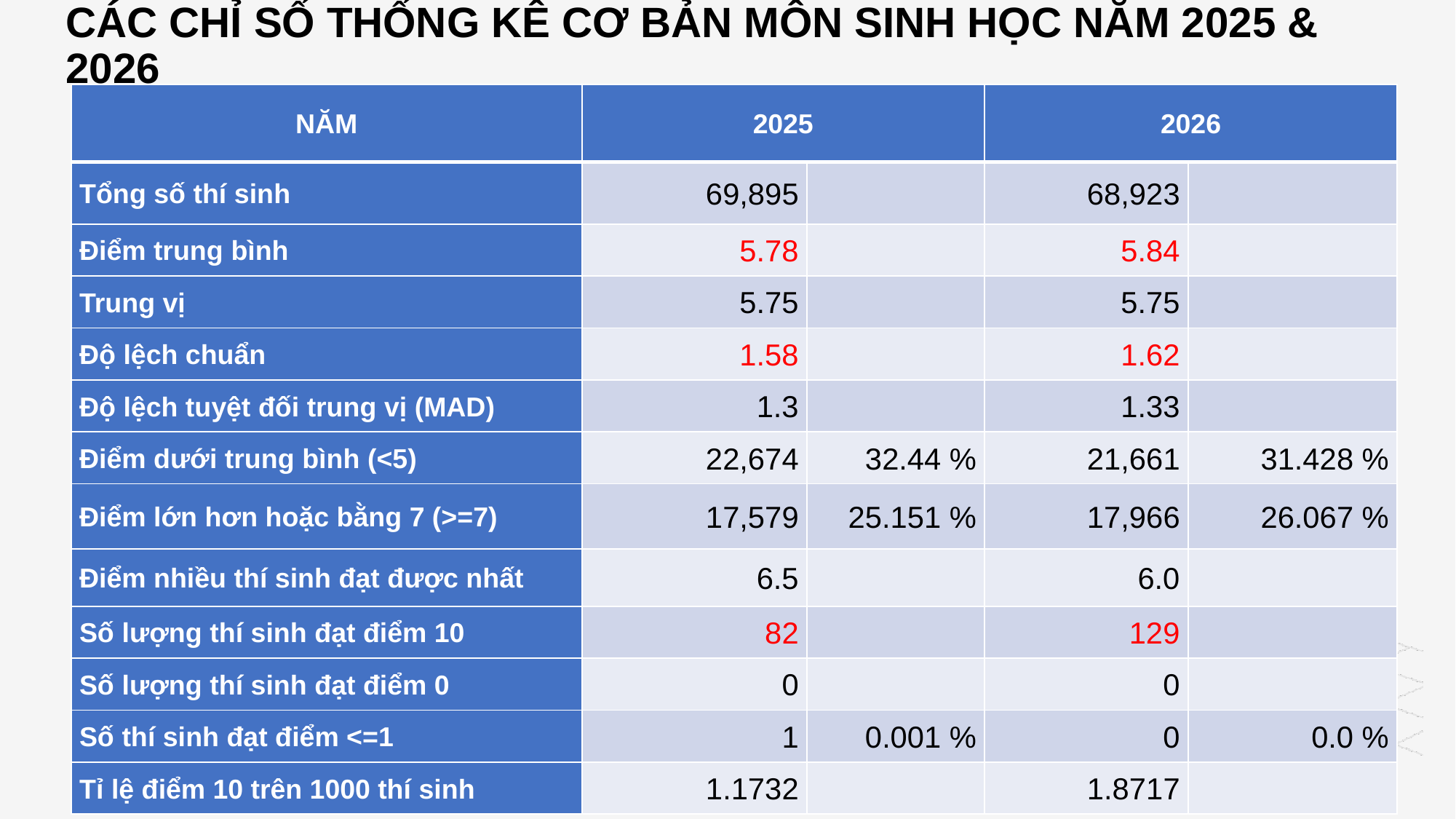

# CÁC CHỈ SỐ THỐNG KÊ CƠ BẢN MÔN SINH HỌC NĂM 2025 & 2026
| NĂM | 2025 | 2025 | 2026 | 2025 |
| --- | --- | --- | --- | --- |
| Tổng số thí sinh | 69,895 |  | 68,923 |  |
| Điểm trung bình | 5.78 |  | 5.84 |  |
| Trung vị | 5.75 |  | 5.75 |  |
| Độ lệch chuẩn | 1.58 |  | 1.62 |  |
| Độ lệch tuyệt đối trung vị (MAD) | 1.3 |  | 1.33 |  |
| Điểm dưới trung bình (<5) | 22,674 | 32.44 % | 21,661 | 31.428 % |
| Điểm lớn hơn hoặc bằng 7 (>=7) | 17,579 | 25.151 % | 17,966 | 26.067 % |
| Điểm nhiều thí sinh đạt được nhất | 6.5 |  | 6.0 |  |
| Số lượng thí sinh đạt điểm 10 | 82 |  | 129 |  |
| Số lượng thí sinh đạt điểm 0 | 0 |  | 0 |  |
| Số thí sinh đạt điểm <=1 | 1 | 0.001 % | 0 | 0.0 % |
| Tỉ lệ điểm 10 trên 1000 thí sinh | 1.1732 |  | 1.8717 |  |